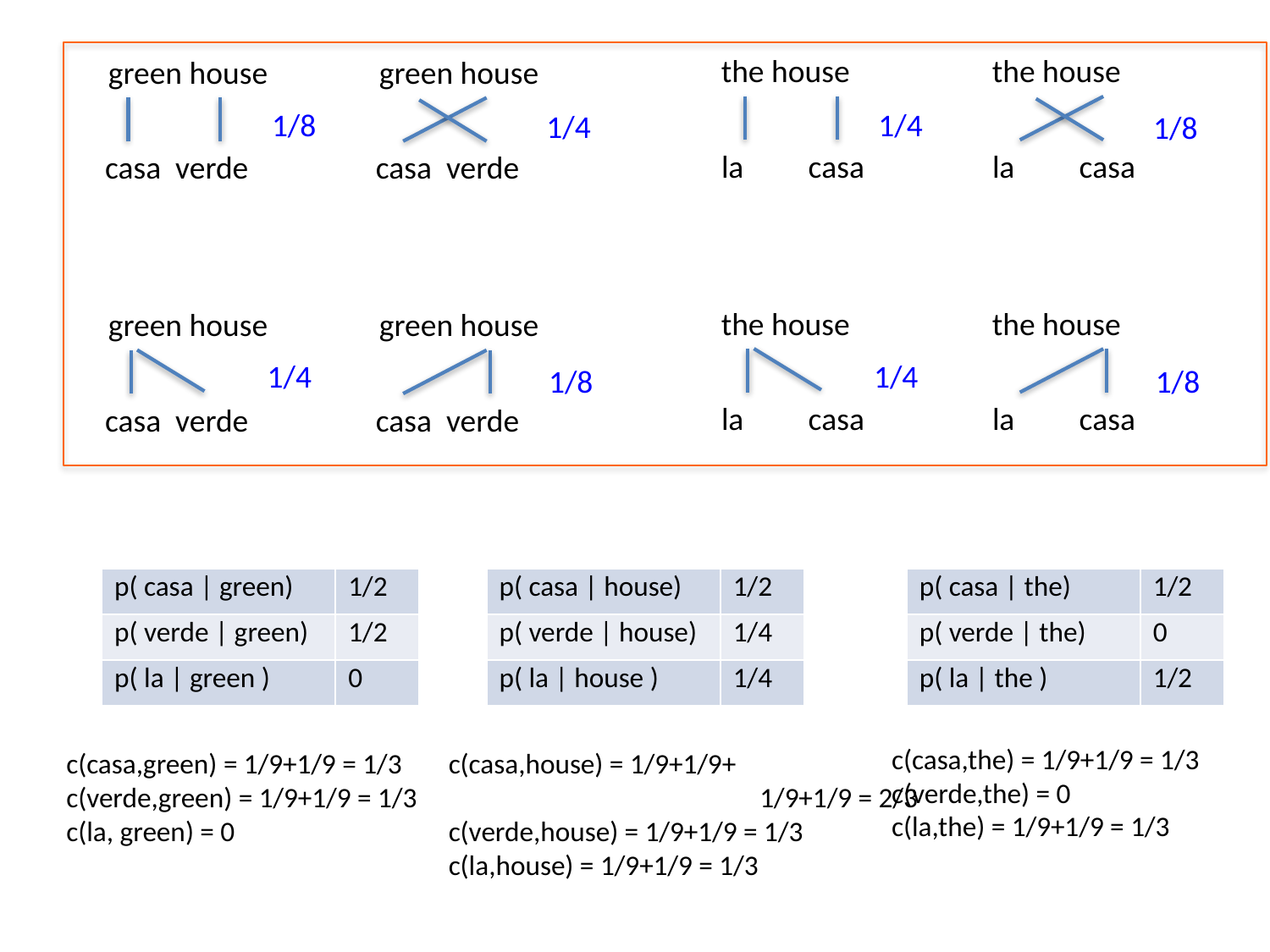

the house
the house
green house
green house
1/8
1/4
1/4
1/8
la         casa
la         casa
casa  verde
casa  verde
the house
the house
green house
green house
1/4
1/4
1/8
1/8
la         casa
la         casa
casa  verde
casa  verde
| p( casa | green) | 1/2 |
| --- | --- |
| p( verde | green) | 1/2 |
| p( la | green ) | 0 |
| p( casa | house) | 1/2 |
| --- | --- |
| p( verde | house) | 1/4 |
| p( la | house ) | 1/4 |
| p( casa | the) | 1/2 |
| --- | --- |
| p( verde | the) | 0 |
| p( la | the ) | 1/2 |
c(casa,the) = 1/9+1/9 = 1/3
c(verde,the) = 0
c(la,the) = 1/9+1/9 = 1/3
c(casa,green) = 1/9+1/9 = 1/3
c(verde,green) = 1/9+1/9 = 1/3
c(la, green) = 0
c(casa,house) = 1/9+1/9+
 		         1/9+1/9 = 2/3
c(verde,house) = 1/9+1/9 = 1/3
c(la,house) = 1/9+1/9 = 1/3